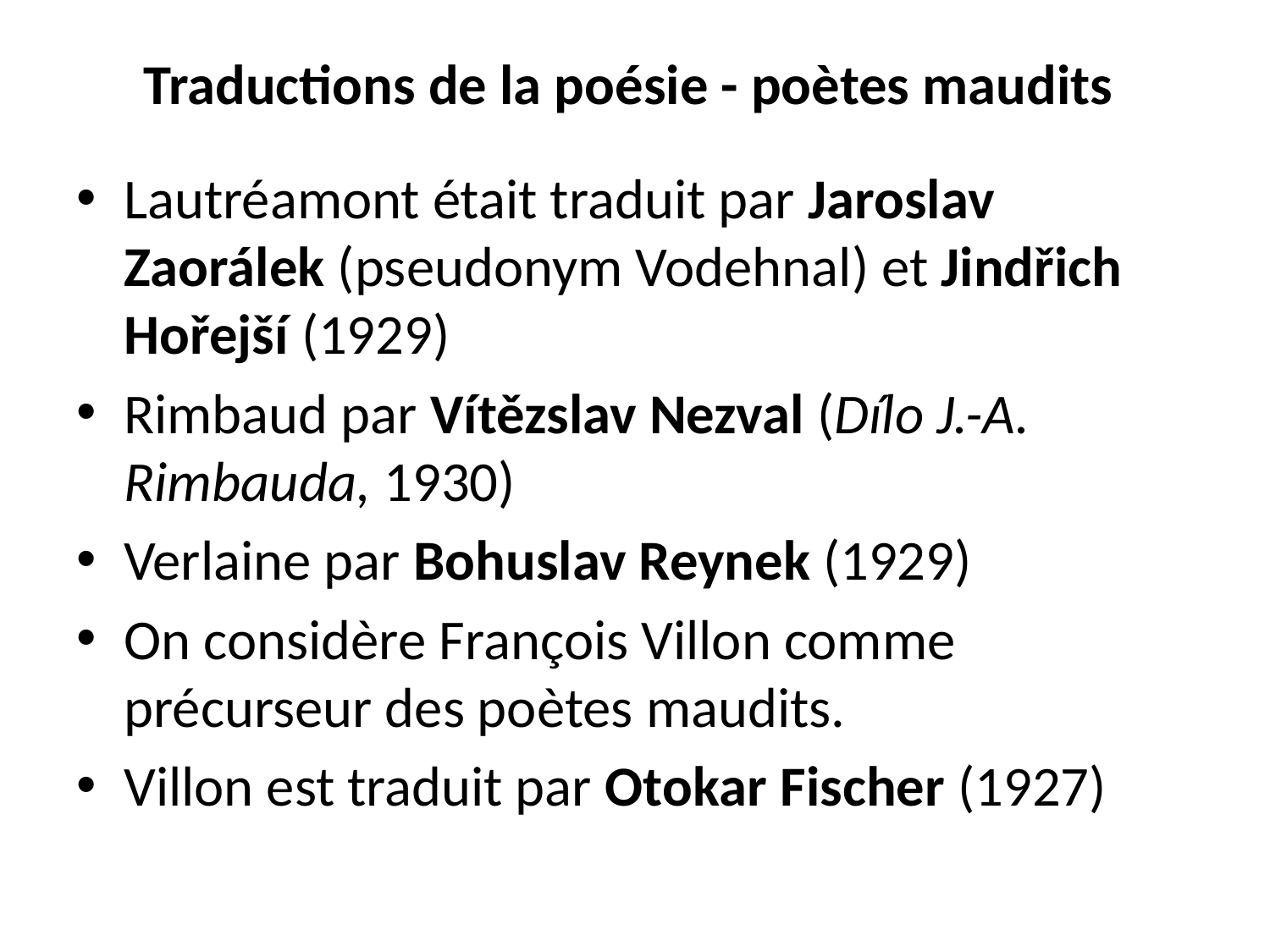

# Traductions de la poésie - poètes maudits
Lautréamont était traduit par Jaroslav Zaorálek (pseudonym Vodehnal) et Jindřich Hořejší (1929)
Rimbaud par Vítězslav Nezval (Dílo J.-A. Rimbauda, 1930)
Verlaine par Bohuslav Reynek (1929)
On considère François Villon comme précurseur des poètes maudits.
Villon est traduit par Otokar Fischer (1927)